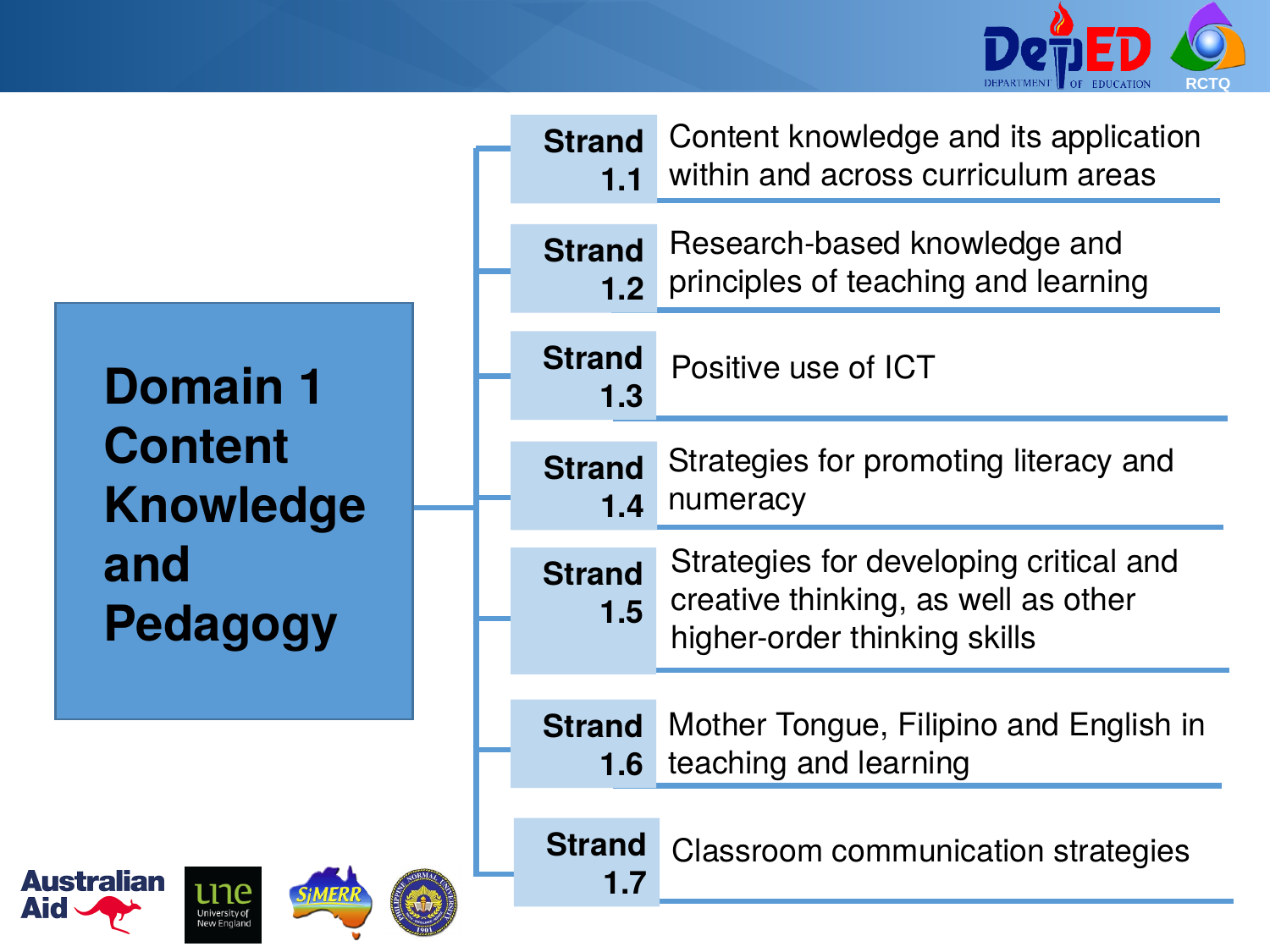

Content knowledge and its application within and across curriculum areas
Strand 1.1
Research-based knowledge and principles of teaching and learning
Strand 1.2

Domain 1
Content Knowledge
and Pedagogy
Strand 1.3
Positive use of ICT
Strategies for promoting literacy and numeracy
Strand 1.4
Strategies for developing critical and creative thinking, as well as other
higher-order thinking skills
Strand 1.5

Mother Tongue, Filipino and English in teaching and learning
Strand 1.6
Strand 1.7
Classroom communication strategies